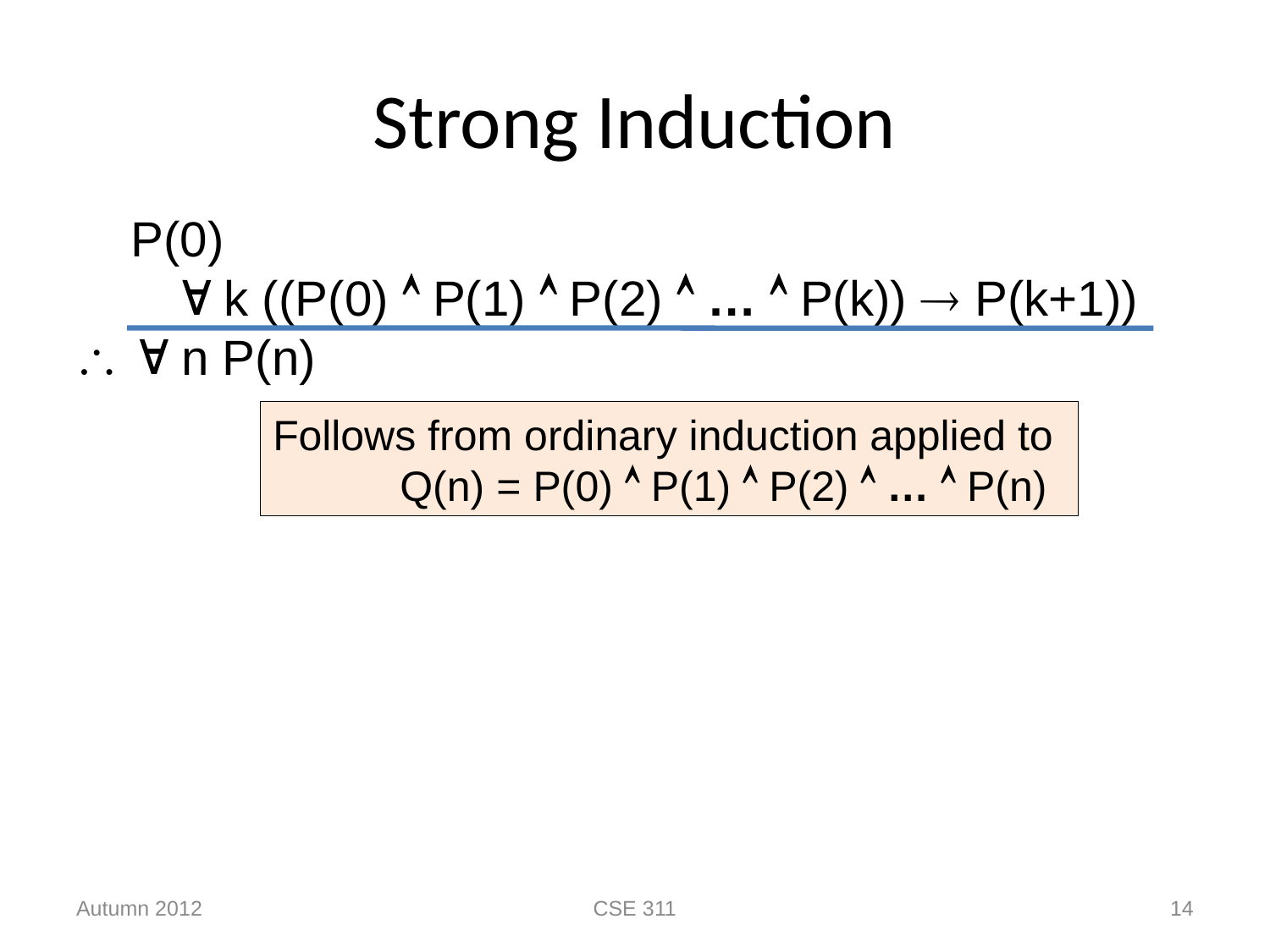

# Strong Induction
    P(0)
    ∀ k ((P(0) ∧ P(1) ∧ P(2) ∧ … ∧ P(k)) → P(k+1))
∴ ∀ n P(n)
Follows from ordinary induction applied to
	Q(n) = P(0) ∧ P(1) ∧ P(2) ∧ … ∧ P(n)
Autumn 2012
CSE 311
14